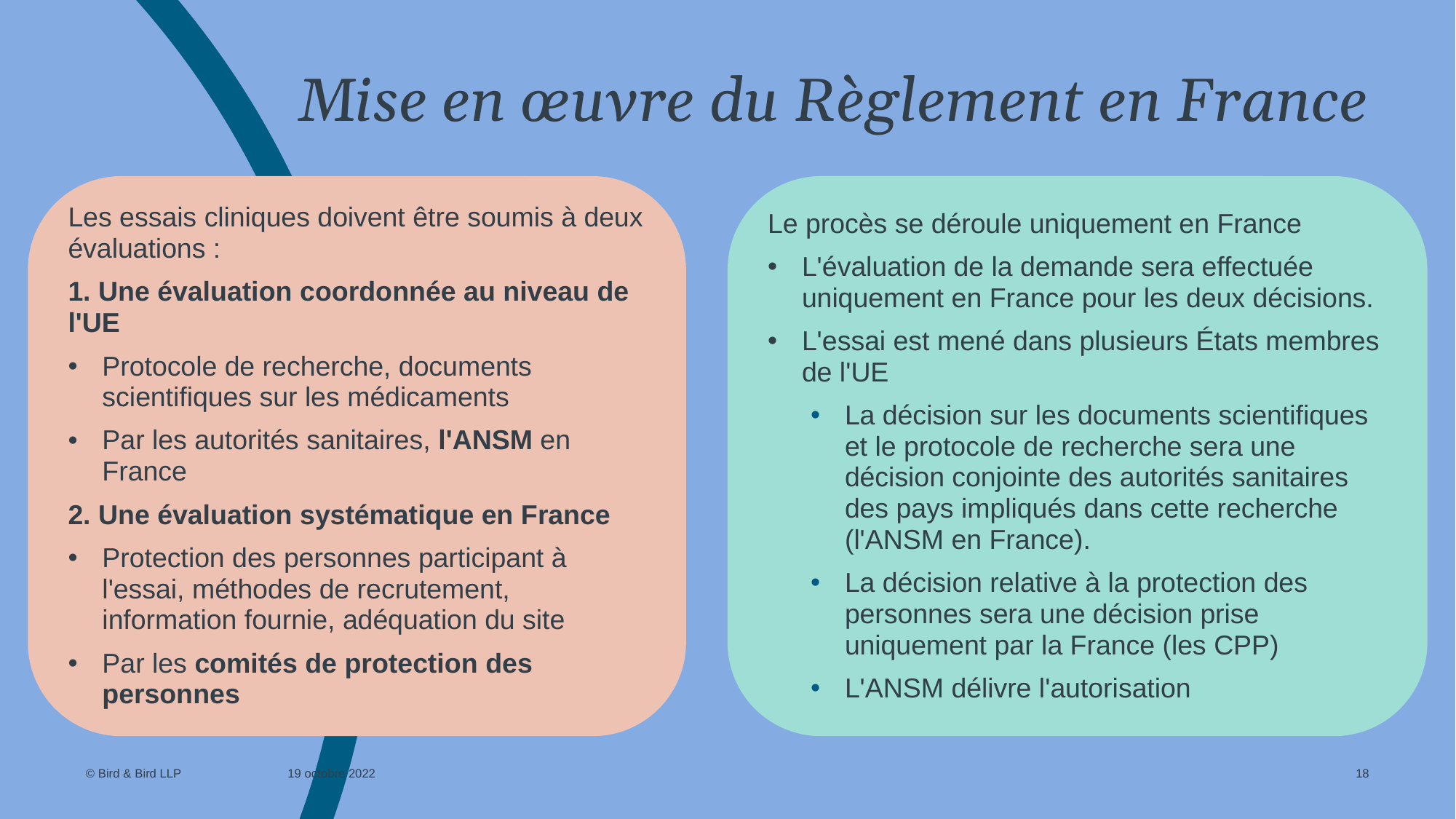

# Mise en œuvre du Règlement en France
Les essais cliniques doivent être soumis à deux évaluations :
1. Une évaluation coordonnée au niveau de l'UE
Protocole de recherche, documents scientifiques sur les médicaments
Par les autorités sanitaires, l'ANSM en France
2. Une évaluation systématique en France
Protection des personnes participant à l'essai, méthodes de recrutement, information fournie, adéquation du site
Par les comités de protection des personnes
Le procès se déroule uniquement en France
L'évaluation de la demande sera effectuée uniquement en France pour les deux décisions.
L'essai est mené dans plusieurs États membres de l'UE
La décision sur les documents scientifiques et le protocole de recherche sera une décision conjointe des autorités sanitaires des pays impliqués dans cette recherche (l'ANSM en France).
La décision relative à la protection des personnes sera une décision prise uniquement par la France (les CPP)
L'ANSM délivre l'autorisation
19 octobre 2022